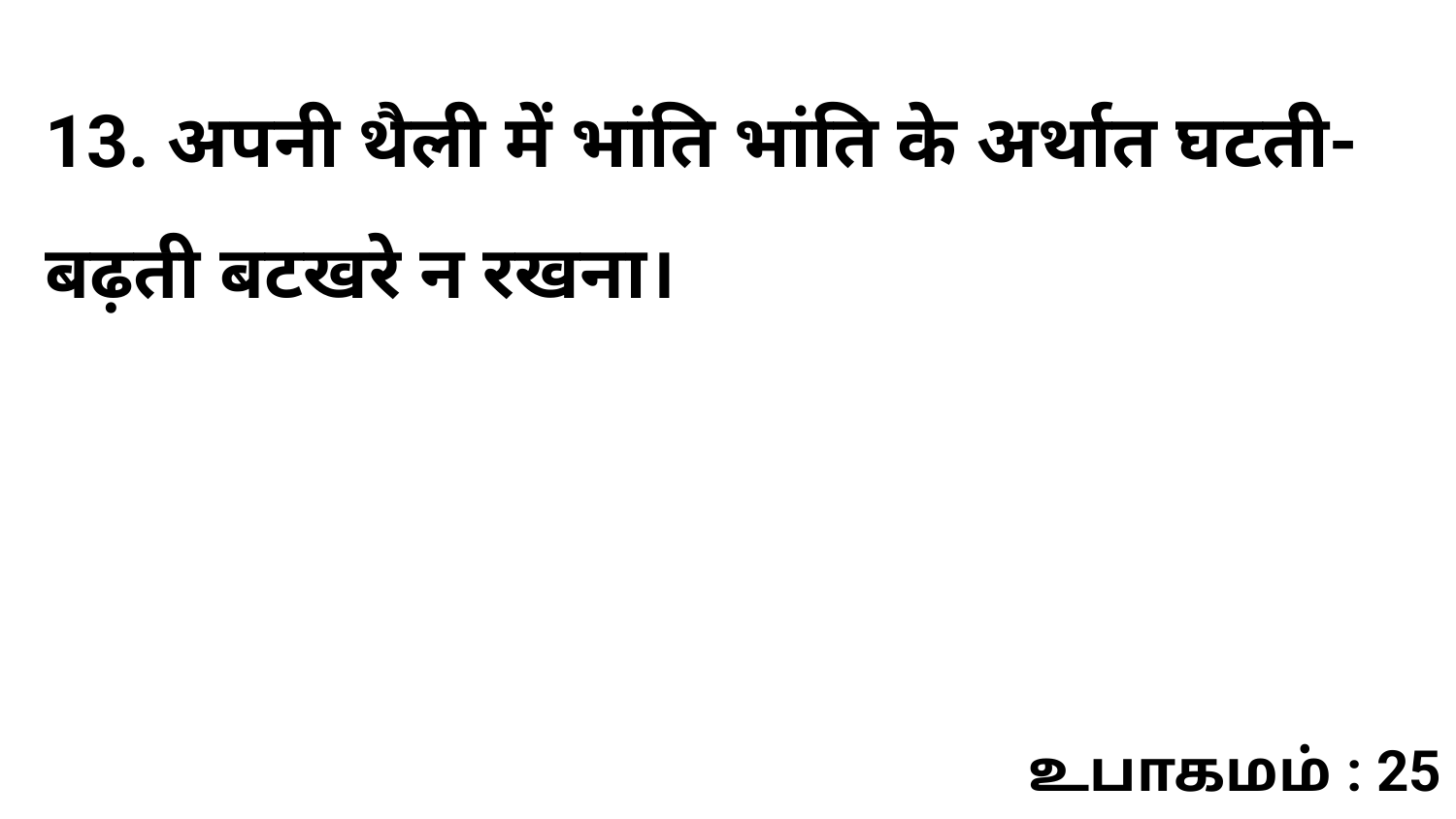

13. अपनी थैली में भांति भांति के अर्थात घटती-बढ़ती बटखरे न रखना।
உபாகமம் : 25